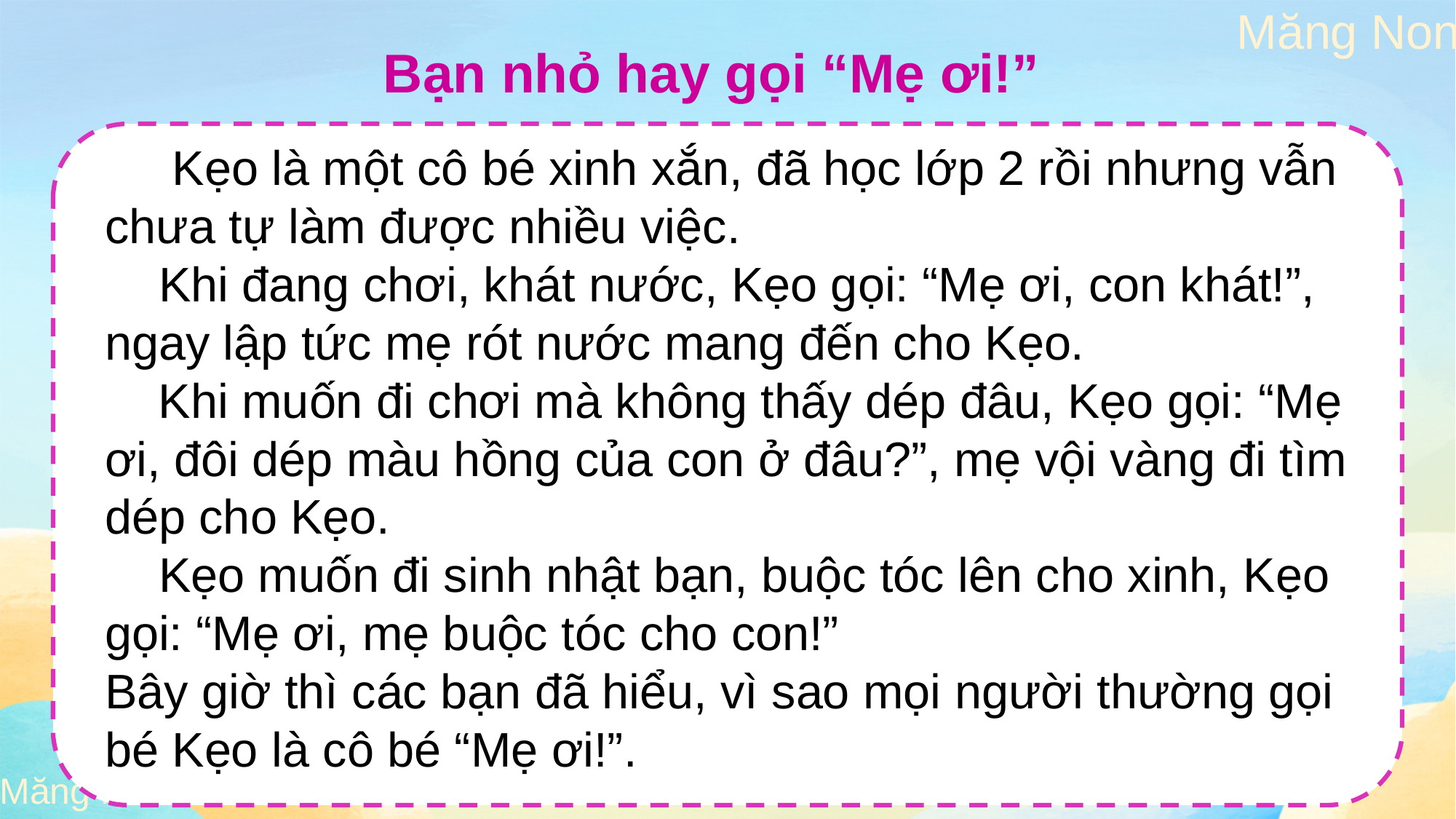

Bạn nhỏ hay gọi “Mẹ ơi!”

     Kẹo là một cô bé xinh xắn, đã học lớp 2 rồi nhưng vẫn chưa tự làm được nhiều việc.
    Khi đang chơi, khát nước, Kẹo gọi: “Mẹ ơi, con khát!”, ngay lập tức mẹ rót nước mang đến cho Kẹo.
    Khi muốn đi chơi mà không thấy dép đâu, Kẹo gọi: “Mẹ ơi, đôi dép màu hồng của con ở đâu?”, mẹ vội vàng đi tìm dép cho Kẹo.
    Kẹo muốn đi sinh nhật bạn, buộc tóc lên cho xinh, Kẹo gọi: “Mẹ ơi, mẹ buộc tóc cho con!”
Bây giờ thì các bạn đã hiểu, vì sao mọi người thường gọi bé Kẹo là cô bé “Mẹ ơi!”.